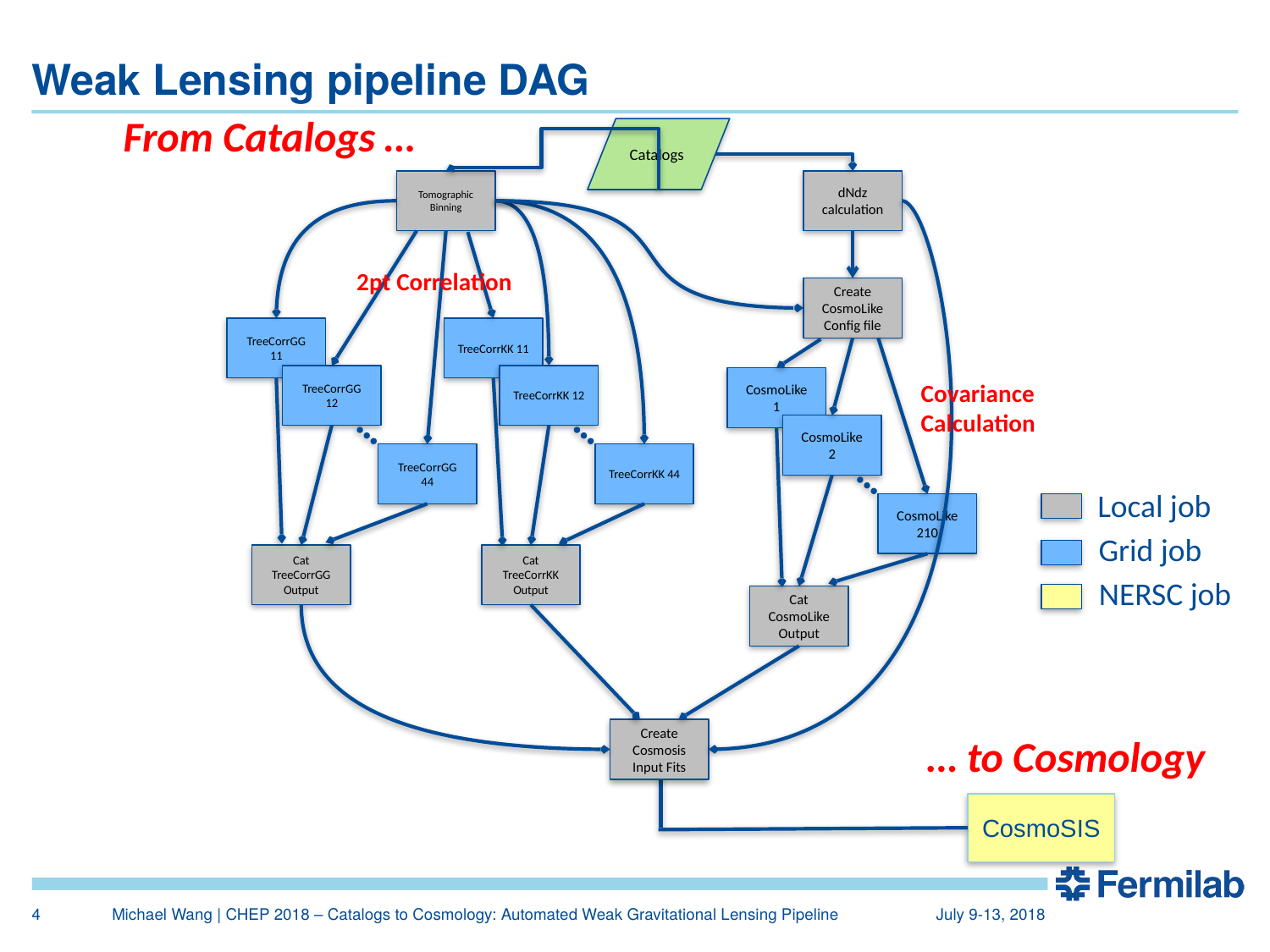

# Weak Lensing pipeline DAG
From Catalogs …
Catalogs
dNdz calculation
Tomographic
Binning
2pt Correlation
Create CosmoLike
Config file
TreeCorrGG 11
TreeCorrGG 12

TreeCorrGG 44
TreeCorrKK 11
TreeCorrKK 12

TreeCorrKK 44
CosmoLike
1
CosmoLike
2

CosmoLike 210
Covariance
Calculation
Cat
TreeCorrGG
Output
Cat
TreeCorrKK
Output
Cat
CosmoLike
Output
Create Cosmosis
Input Fits
Local job

Grid job

NERSC job

… to Cosmology
CosmoSIS
4
Michael Wang | CHEP 2018 – Catalogs to Cosmology: Automated Weak Gravitational Lensing Pipeline
July 9-13, 2018